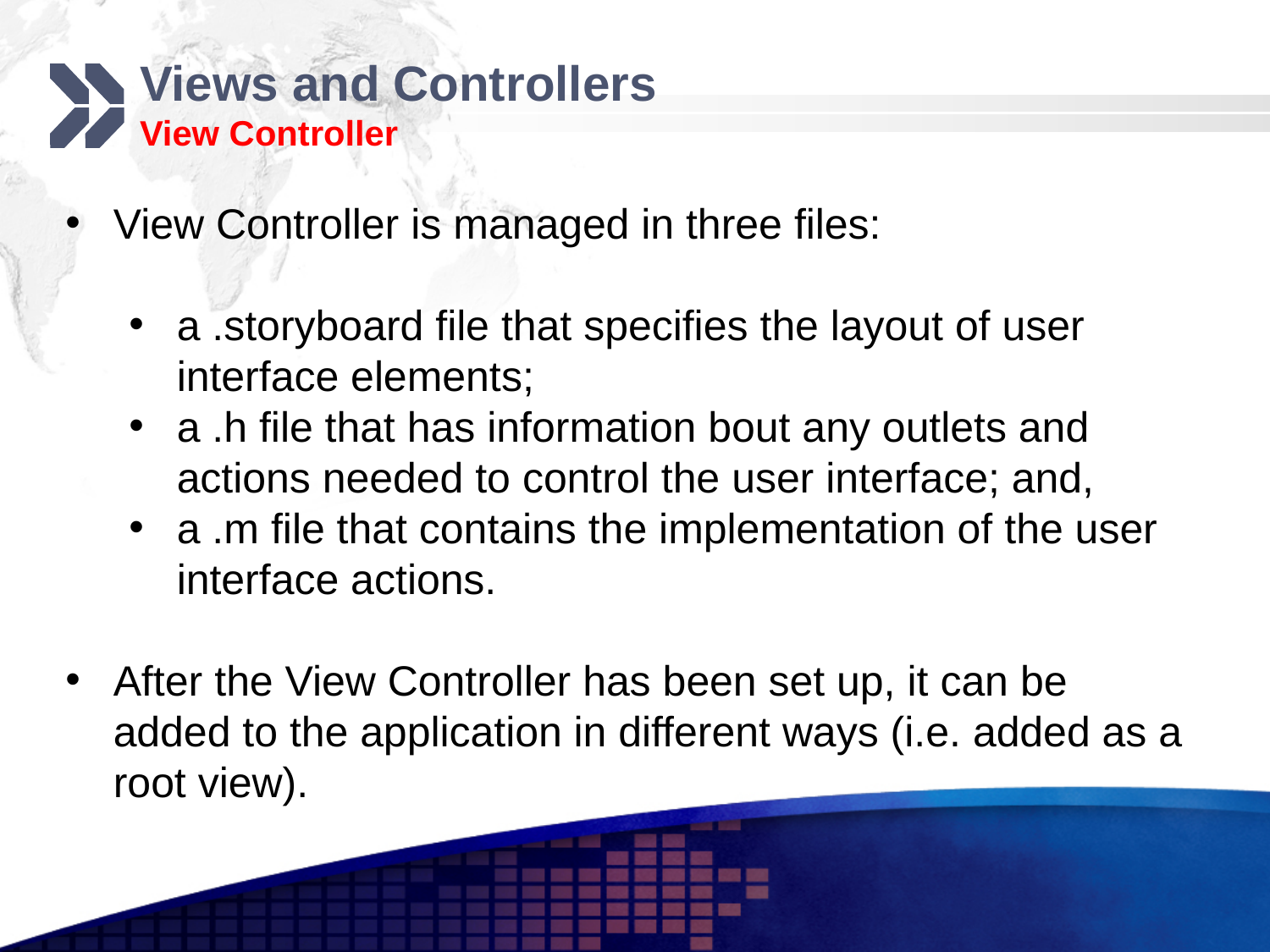

# Views and Controllers View Controller
View Controller is managed in three files:

a .storyboard file that specifies the layout of user interface elements;
a .h file that has information bout any outlets and actions needed to control the user interface; and,
a .m file that contains the implementation of the user interface actions.

After the View Controller has been set up, it can be added to the application in different ways (i.e. added as a root view).